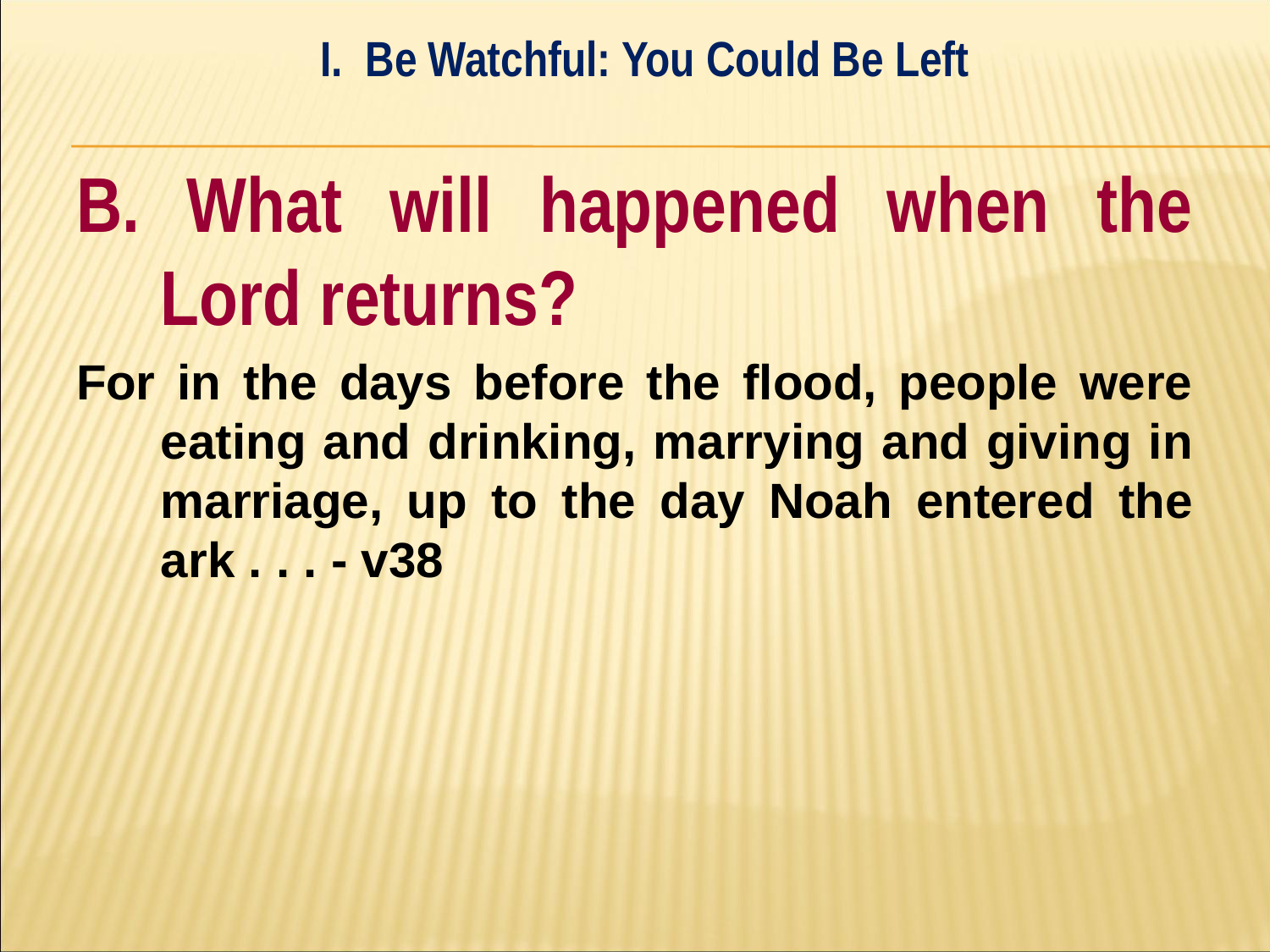

I.  Be Watchful: You Could Be Left
#
B. What will happened when the Lord returns?
For in the days before the flood, people were eating and drinking, marrying and giving in marriage, up to the day Noah entered the ark . . . - v38